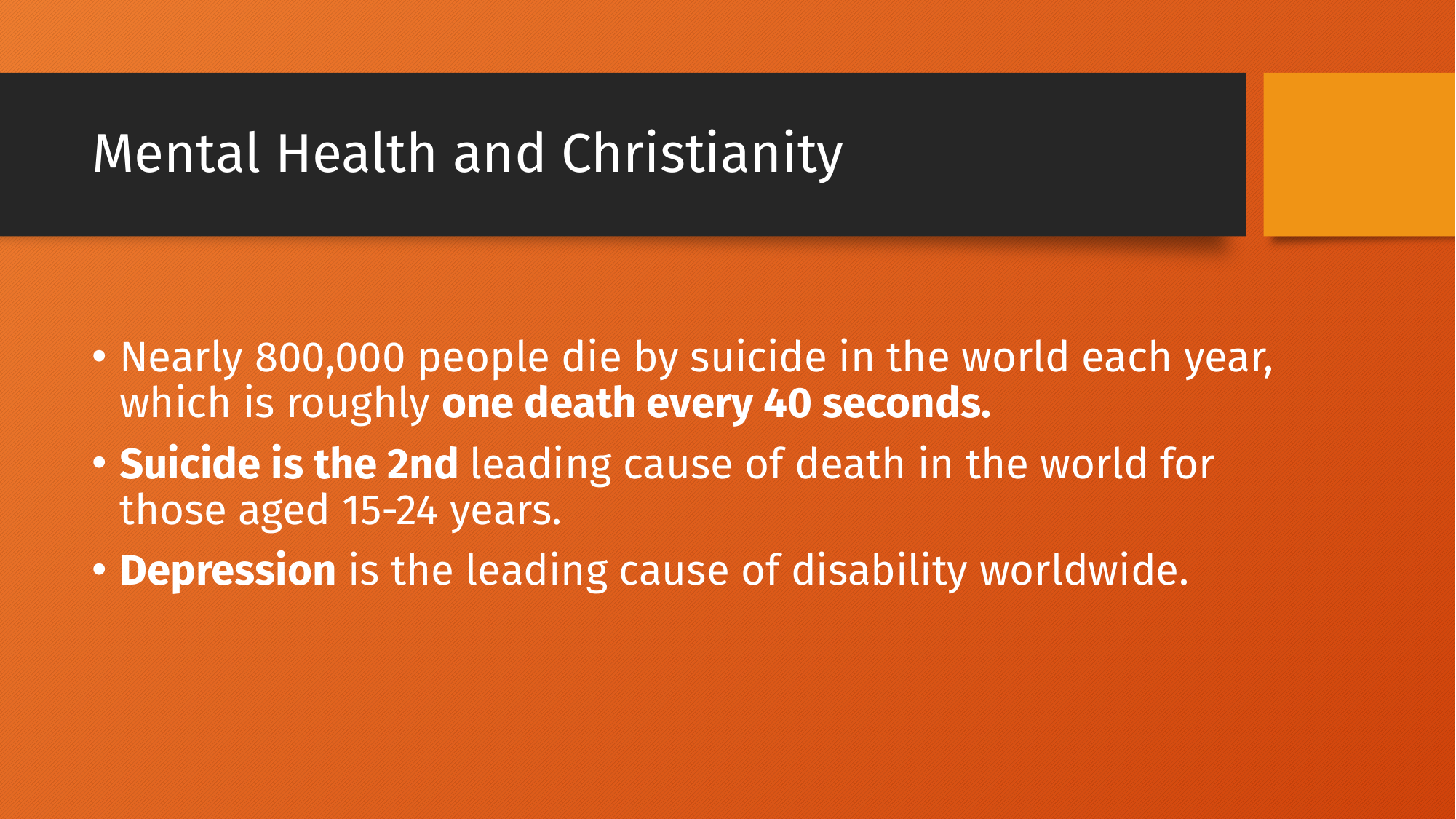

# Mental Health and Christianity
Nearly 800,000 people die by suicide in the world each year, which is roughly one death every 40 seconds.
Suicide is the 2nd leading cause of death in the world for those aged 15-24 years.
Depression is the leading cause of disability worldwide.